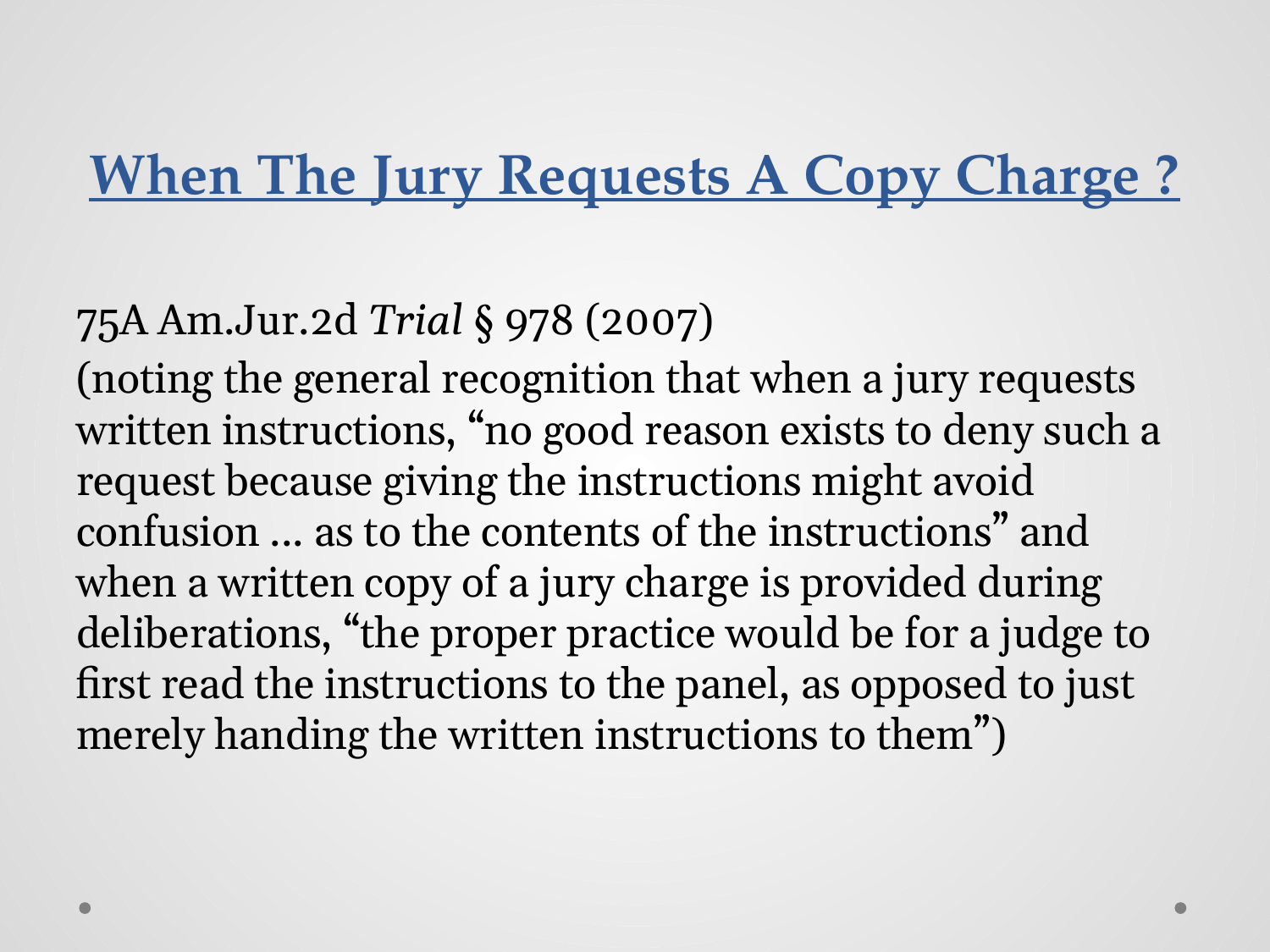

# When The Jury Requests A Copy Charge ?
75A Am.Jur.2d Trial § 978 (2007)
(noting the general recognition that when a jury requests written instructions, “no good reason exists to deny such a request because giving the instructions might avoid confusion ... as to the contents of the instructions” and when a written copy of a jury charge is provided during deliberations, “the proper practice would be for a judge to first read the instructions to the panel, as opposed to just merely handing the written instructions to them”)